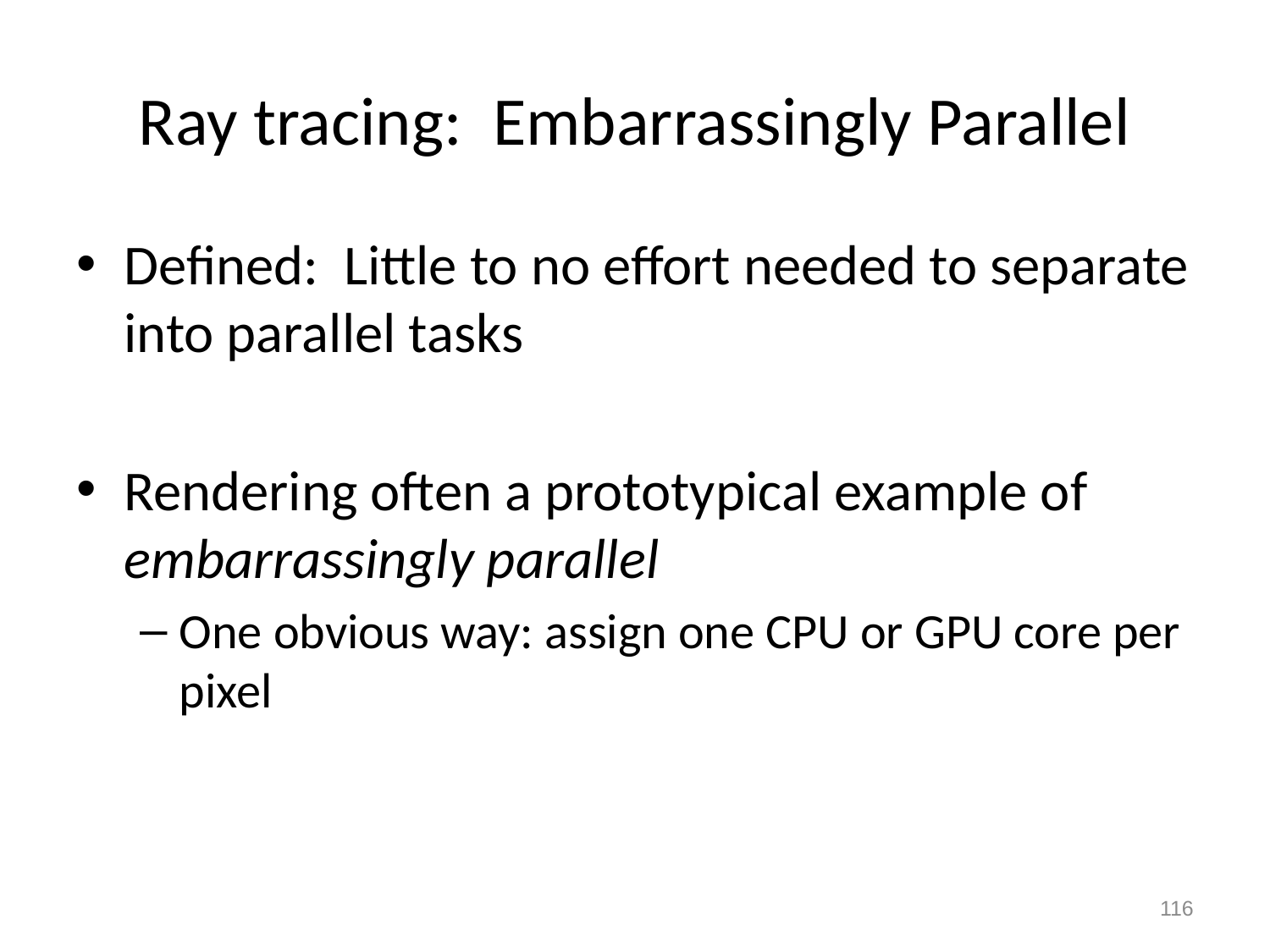

# Ray tracing:  Embarrassingly Parallel
Defined:  Little to no effort needed to separate into parallel tasks

Rendering often a prototypical example of embarrassingly parallel
One obvious way: assign one CPU or GPU core per pixel
116